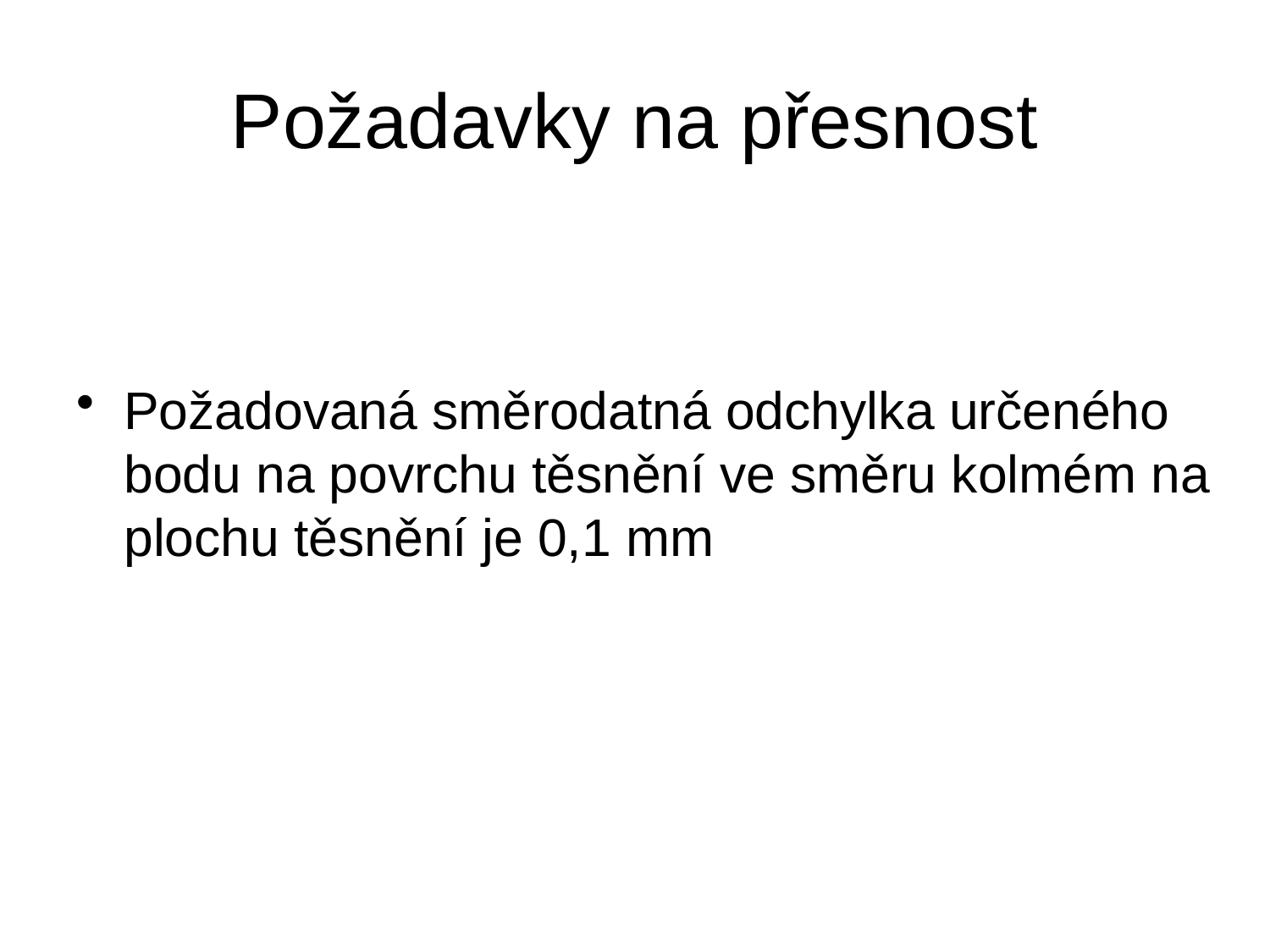

# Požadavky na přesnost

Požadovaná směrodatná odchylka určeného bodu na povrchu těsnění ve směru kolmém na plochu těsnění je 0,1 mm